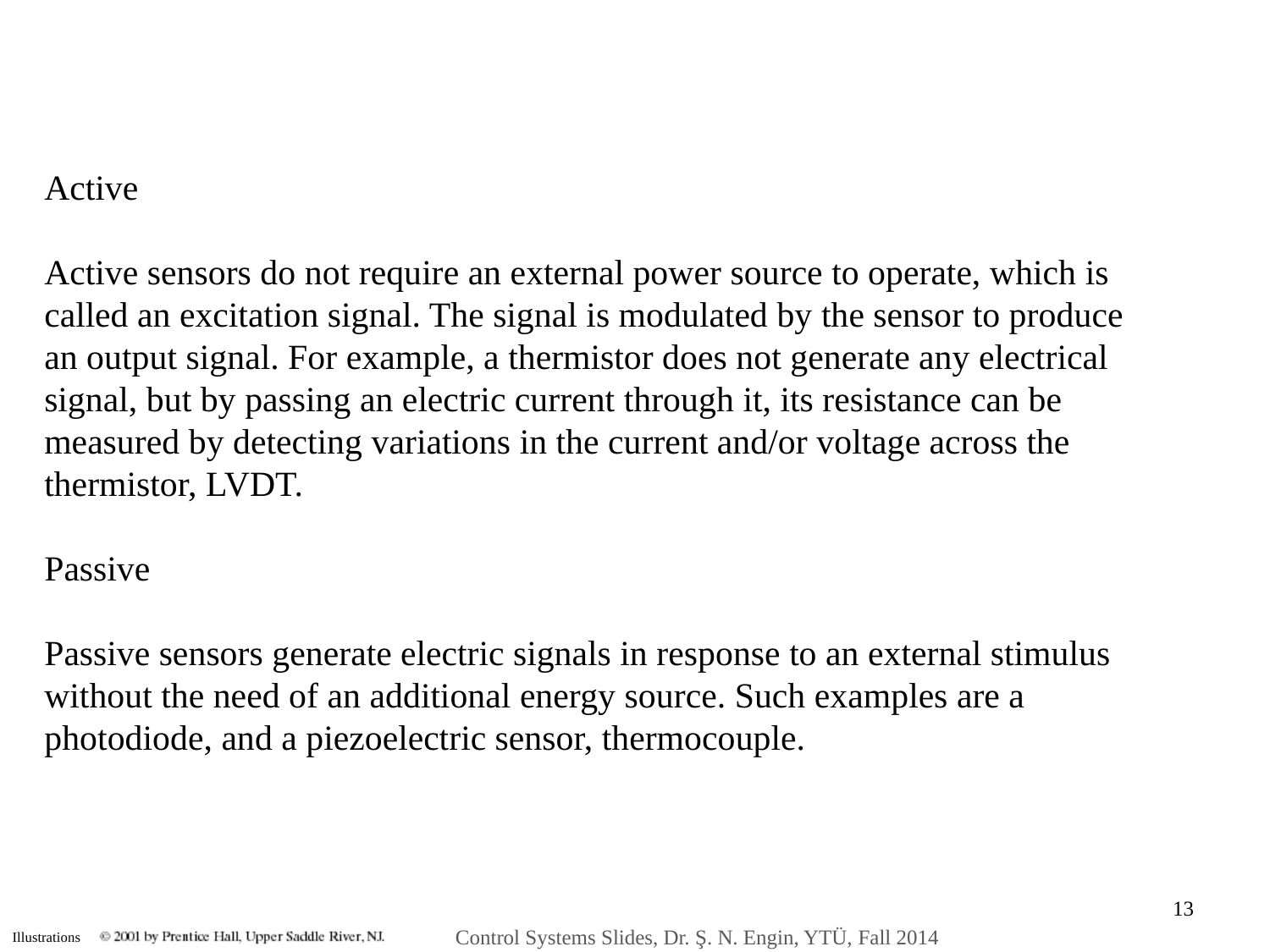

Active

Active sensors do not require an external power source to operate, which is called an excitation signal. The signal is modulated by the sensor to produce an output signal. For example, a thermistor does not generate any electrical signal, but by passing an electric current through it, its resistance can be measured by detecting variations in the current and/or voltage across the thermistor, LVDT.

Passive

Passive sensors generate electric signals in response to an external stimulus without the need of an additional energy source. Such examples are a photodiode, and a piezoelectric sensor, thermocouple.

13